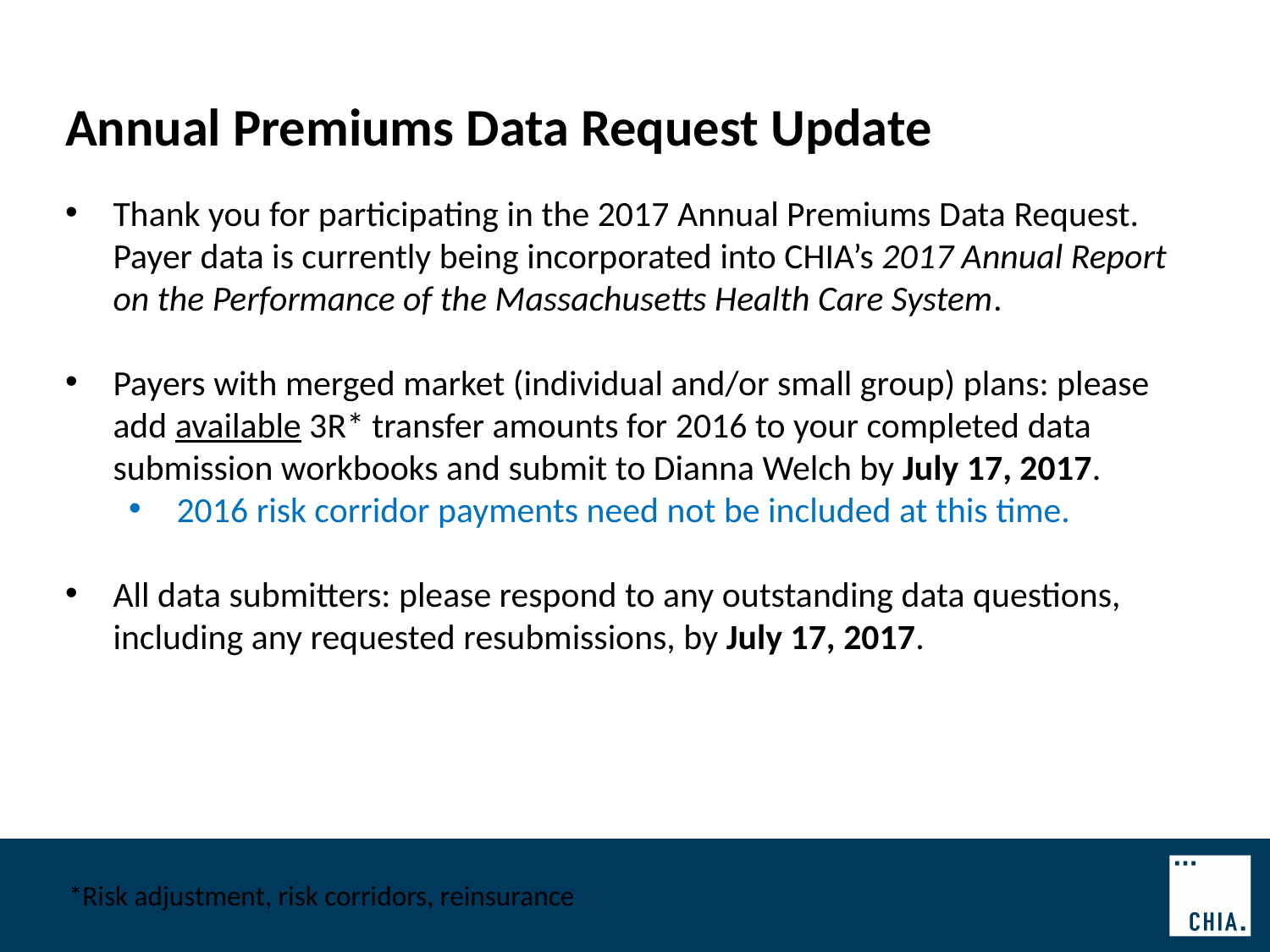

Annual Premiums Data Request Update
Thank you for participating in the 2017 Annual Premiums Data Request. Payer data is currently being incorporated into CHIA’s 2017 Annual Report on the Performance of the Massachusetts Health Care System.

Payers with merged market (individual and/or small group) plans: please add available 3R* transfer amounts for 2016 to your completed data submission workbooks and submit to Dianna Welch by July 17, 2017.
2016 risk corridor payments need not be included at this time.

All data submitters: please respond to any outstanding data questions, including any requested resubmissions, by July 17, 2017.

*Risk adjustment, risk corridors, reinsurance